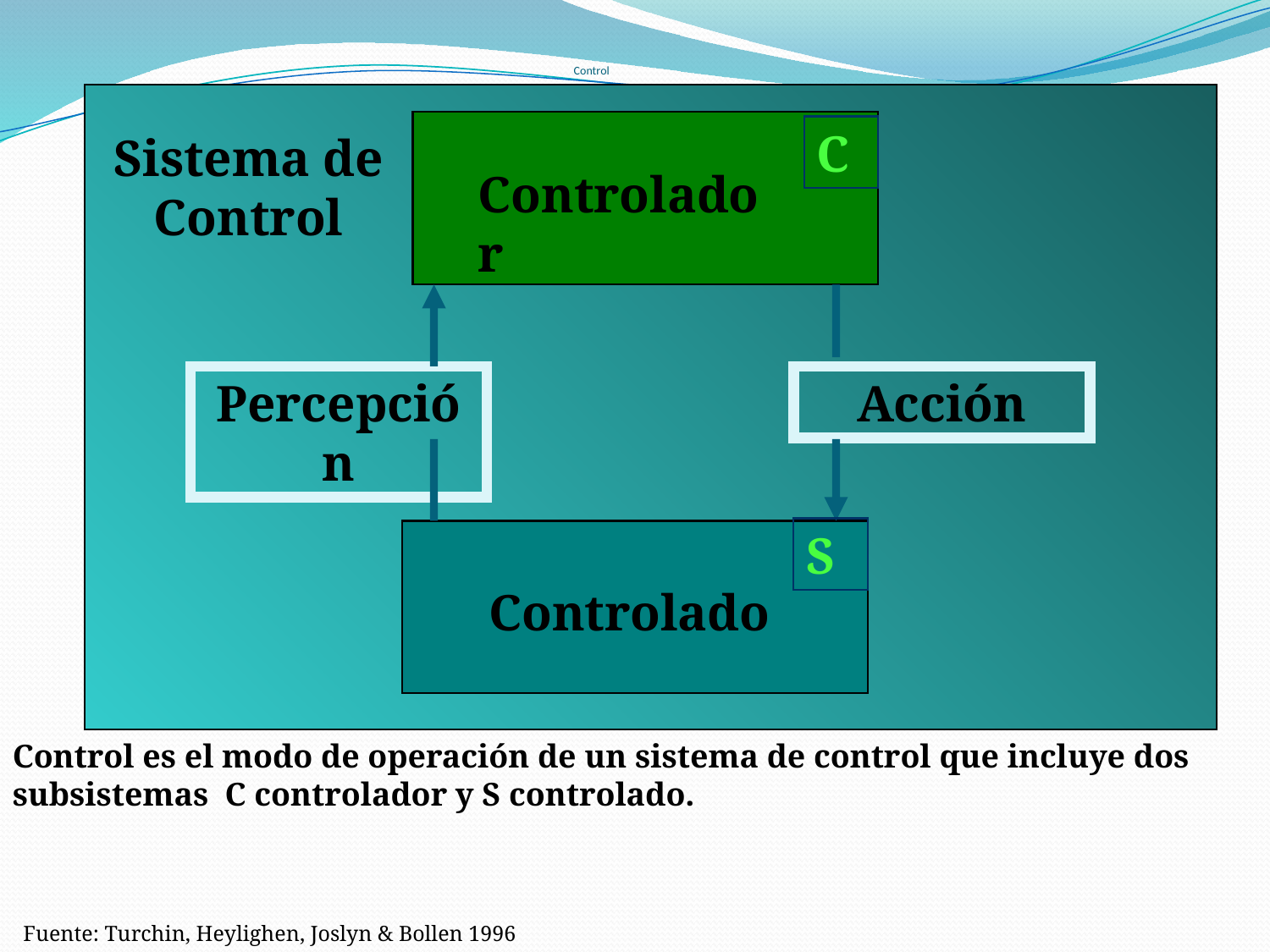

# Control

Sistema de Control
Controlador

Percepción
Acción

Controlado
C
S
Control es el modo de operación de un sistema de control que incluye dos subsistemas  C controlador y S controlado.
Fuente: Turchin, Heylighen, Joslyn & Bollen 1996